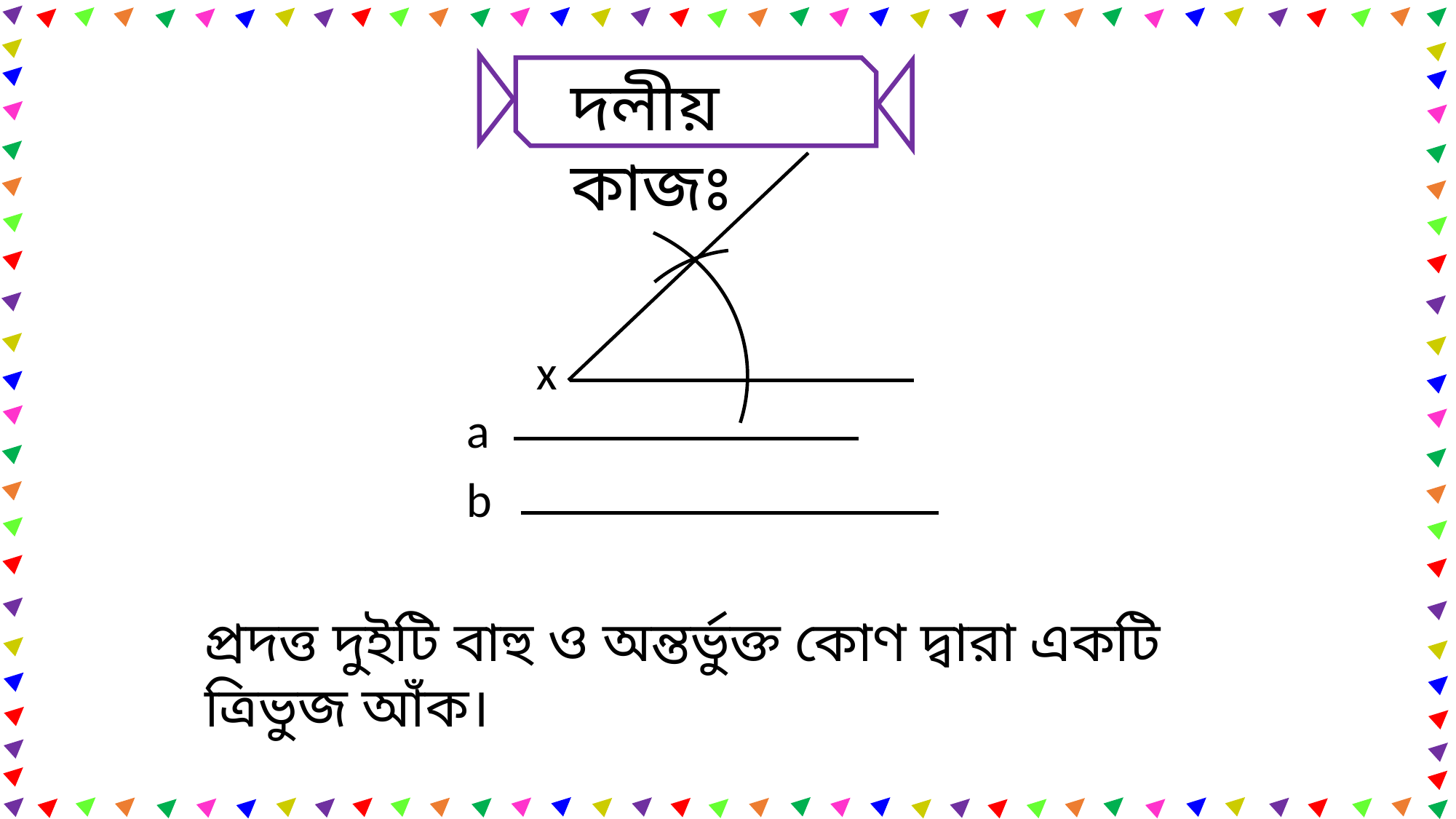

দলীয় কাজঃ

x
a
b

প্রদত্ত দুইটি বাহু ও অন্তর্ভুক্ত কোণ দ্বারা একটি ত্রিভুজ আঁক।